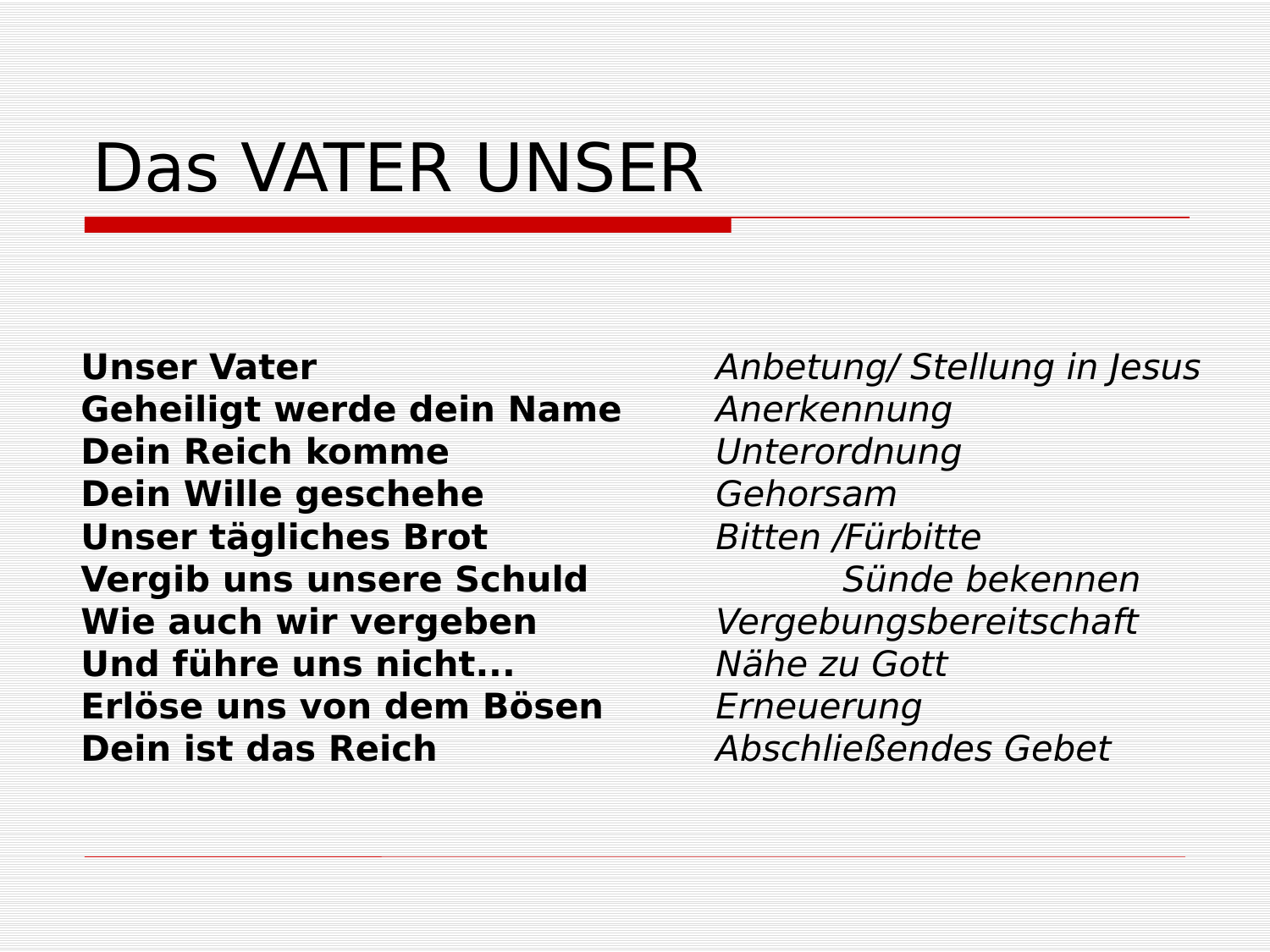

# Das VATER UNSER
Unser Vater				Anbetung/ Stellung in Jesus
Geheiligt werde dein Name	Anerkennung
Dein Reich komme			Unterordnung
Dein Wille geschehe		Gehorsam
Unser tägliches Brot		Bitten /Fürbitte
Vergib uns unsere Schuld		Sünde bekennen
Wie auch wir vergeben		Vergebungsbereitschaft
Und führe uns nicht...		Nähe zu Gott
Erlöse uns von dem Bösen	Erneuerung
Dein ist das Reich			Abschließendes Gebet